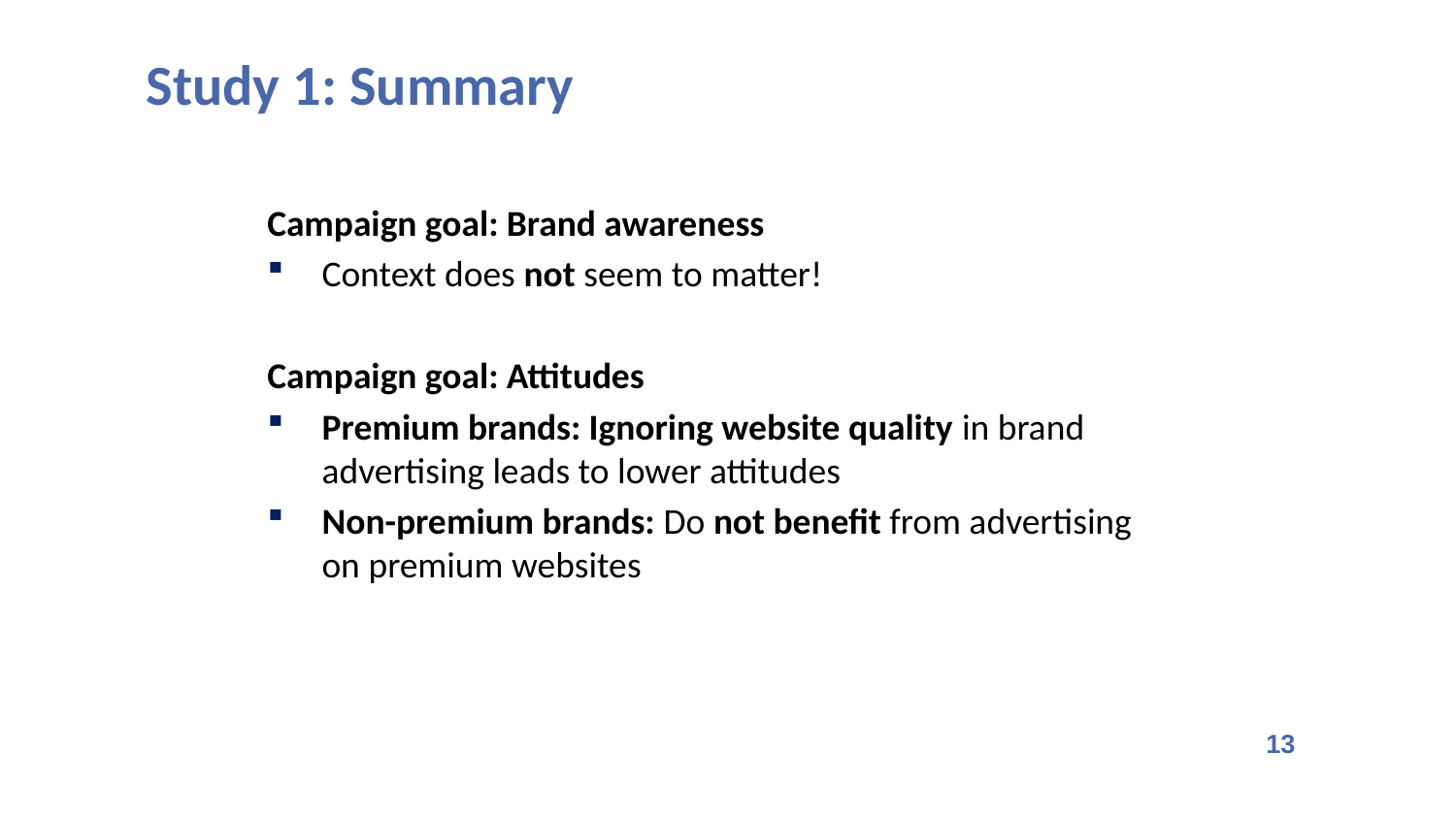

Study 1: Summary
Campaign goal: Brand awareness
Context does not seem to matter!

Campaign goal: Attitudes
Premium brands: Ignoring website quality in brand advertising leads to lower attitudes
Non-premium brands: Do not benefit from advertising on premium websites